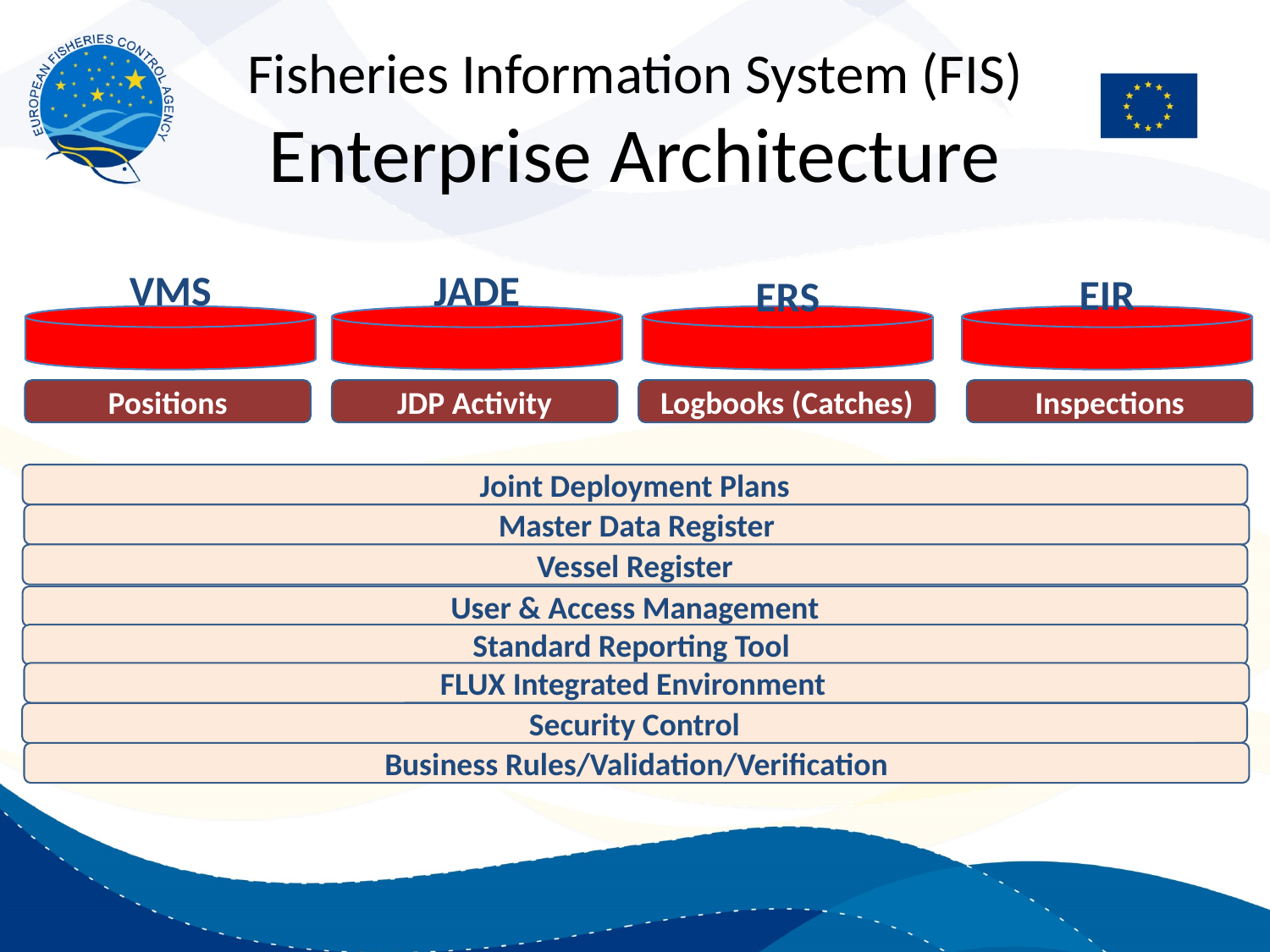

# Fisheries Information System (FIS) Enterprise Architecture
VMS

JADE

ERS

EIR

Positions
JDP Activity
Logbooks (Catches)
Inspections
Joint Deployment Plans
Master Data Register
Vessel Register
User & Access Management
Standard Reporting Tool
FLUX Integrated Environment
Security Control
Business Rules/Validation/Verification